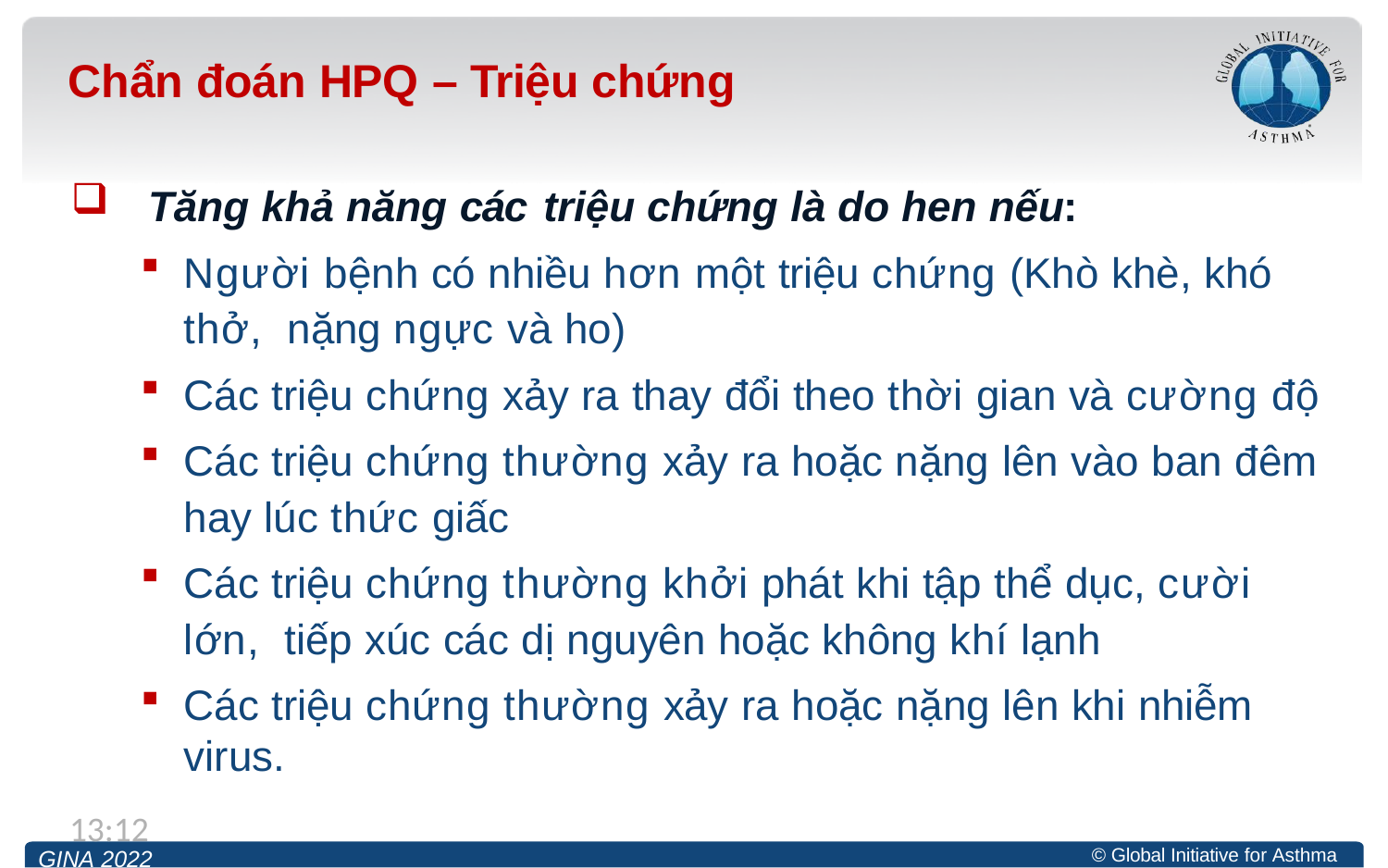

# Chẩn đoán HPQ – Triệu chứng
Tăng khả năng các triệu chứng là do hen nếu:
Người bệnh có nhiều hơn một triệu chứng (Khò khè, khó thở,  nặng ngực và ho)
Các triệu chứng xảy ra thay đổi theo thời gian và cường độ
Các triệu chứng thường xảy ra hoặc nặng lên vào ban đêm
hay lúc thức giấc
Các triệu chứng thường khởi phát khi tập thể dục, cười lớn,  tiếp xúc các dị nguyên hoặc không khí lạnh
Các triệu chứng thường xảy ra hoặc nặng lên khi nhiễm virus.
13:12
© Global Initiative for Asthma
GINA 2022